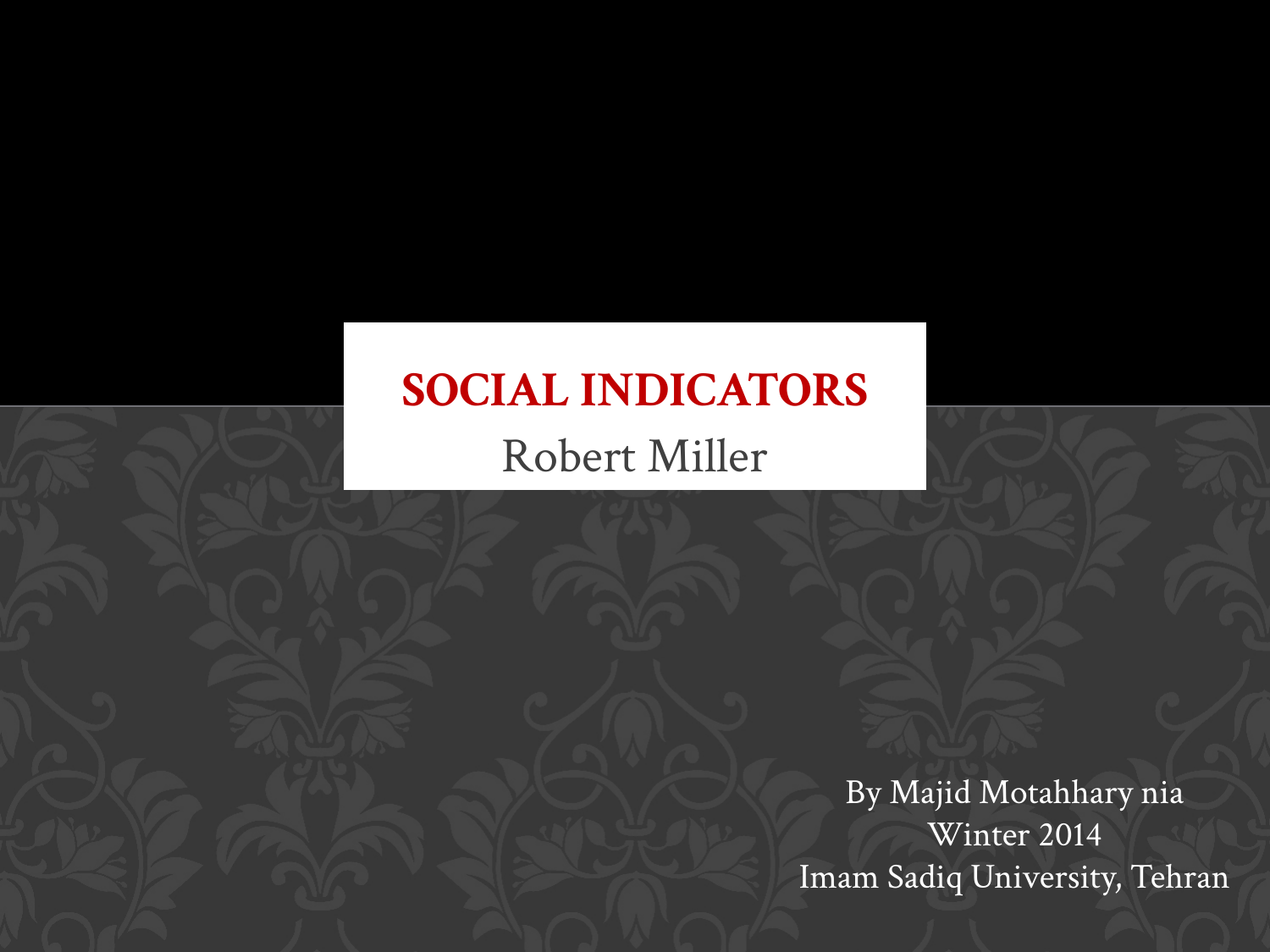

# Social indicators
Robert Miller
By Majid Motahhary nia
Winter 2014
Imam Sadiq University, Tehran